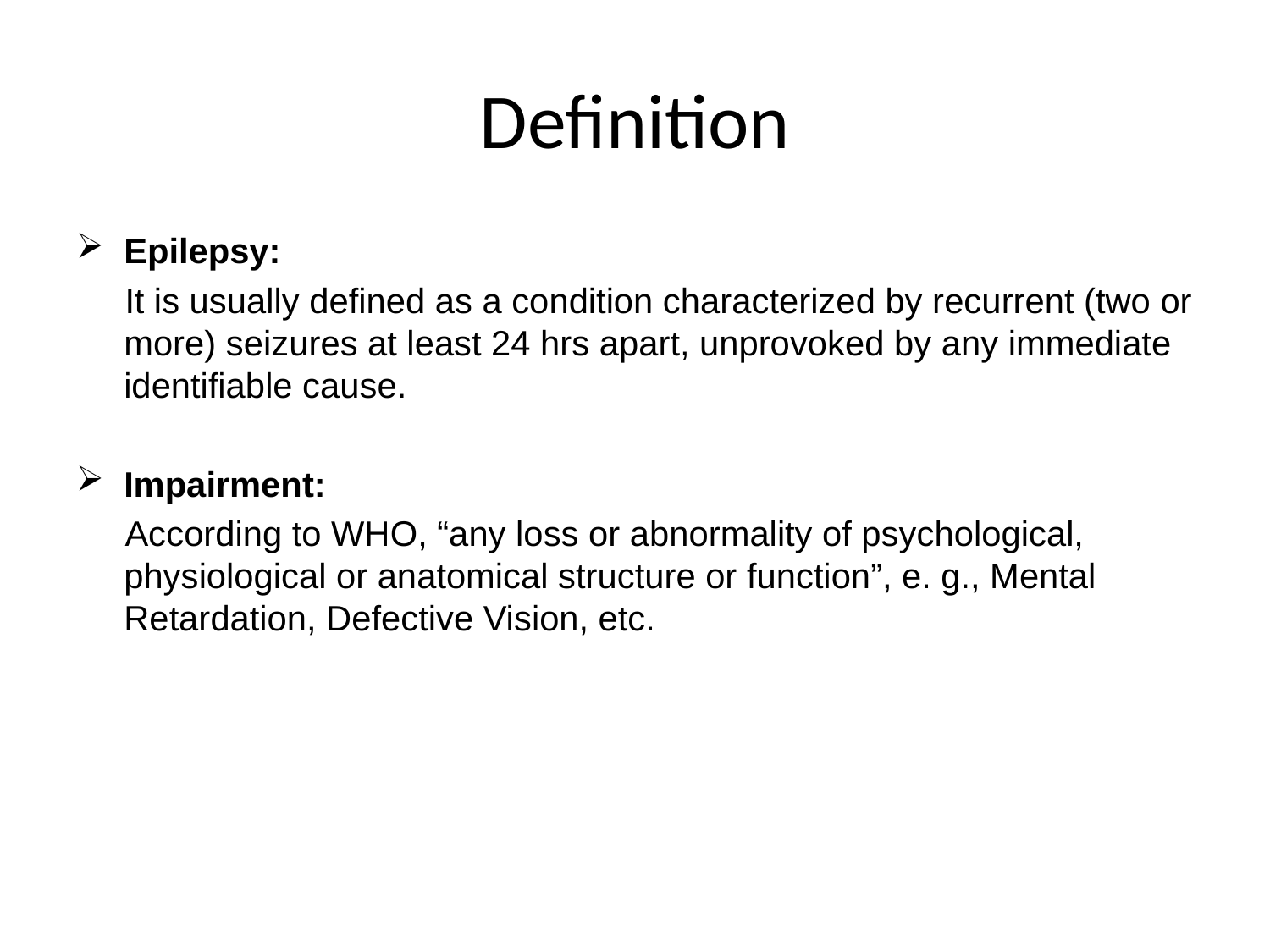

# Definition
Epilepsy:
     It is usually defined as a condition characterized by recurrent (two or more) seizures at least 24 hrs apart, unprovoked by any immediate identifiable cause.

Impairment:
     According to WHO, “any loss or abnormality of psychological, physiological or anatomical structure or function”, e. g., Mental Retardation, Defective Vision, etc.